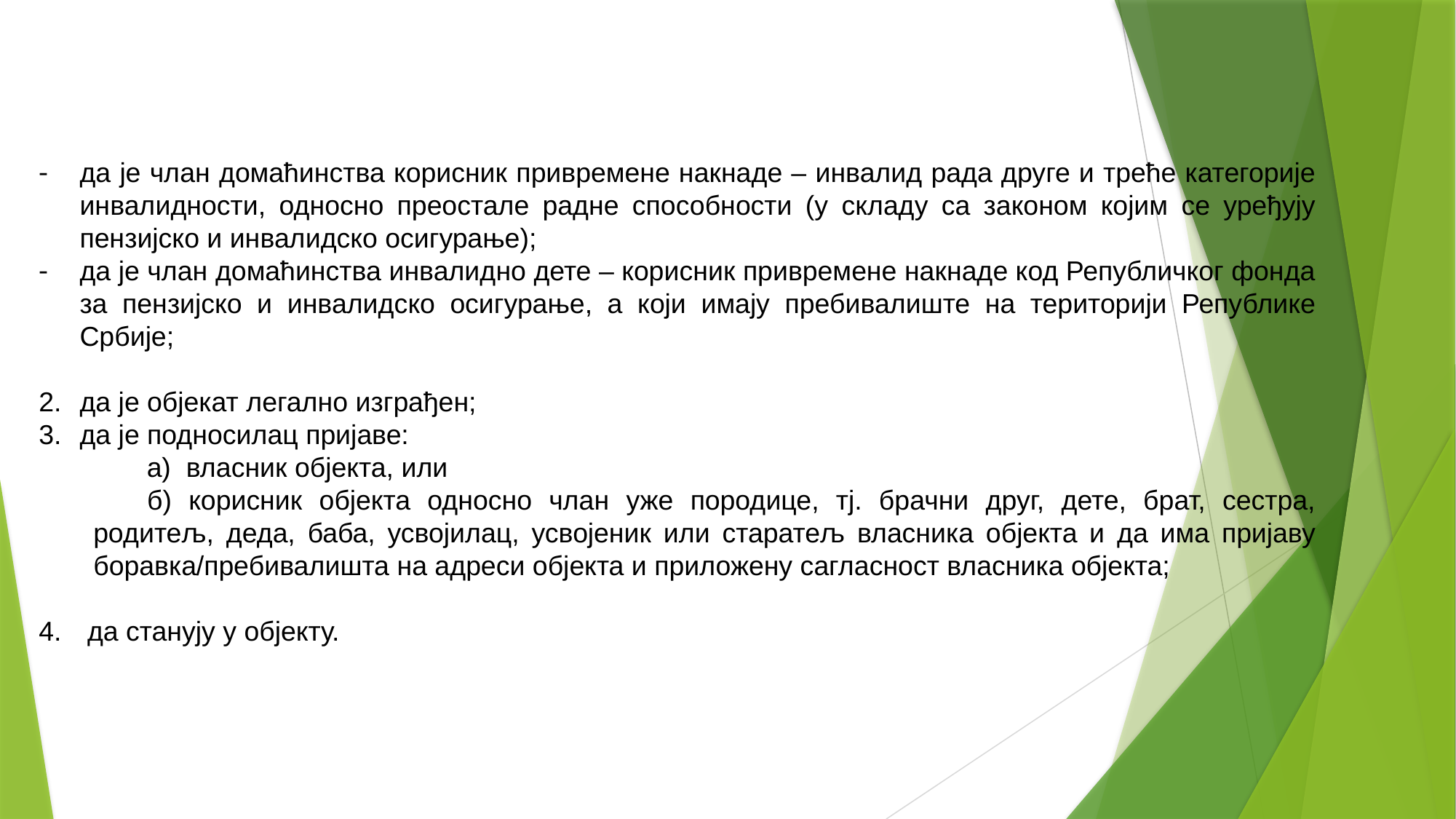

да је члан домаћинства корисник привремене накнаде – инвалид рада друге и треће категорије инвалидности, односно преостале радне способности (у складу са законом којим се уређују пензијско и инвалидско осигурање);
да је члан домаћинства инвалидно дете – корисник привремене накнаде код Републичког фонда за пензијско и инвалидско осигурање, а који имају пребивалиште на територији Републике Србије;

да је објекат легално изграђен;
да је подносилац пријаве:
       а)  власник објекта, или
б) корисник објекта односно члан уже породице, тј. брачни друг, дете, брат, сестра, родитељ, деда, баба, усвојилац, усвојеник или старатељ власника објекта и да има пријаву боравка/пребивалишта на адреси објекта и приложену сагласност власника објекта;

 да станују у објекту.